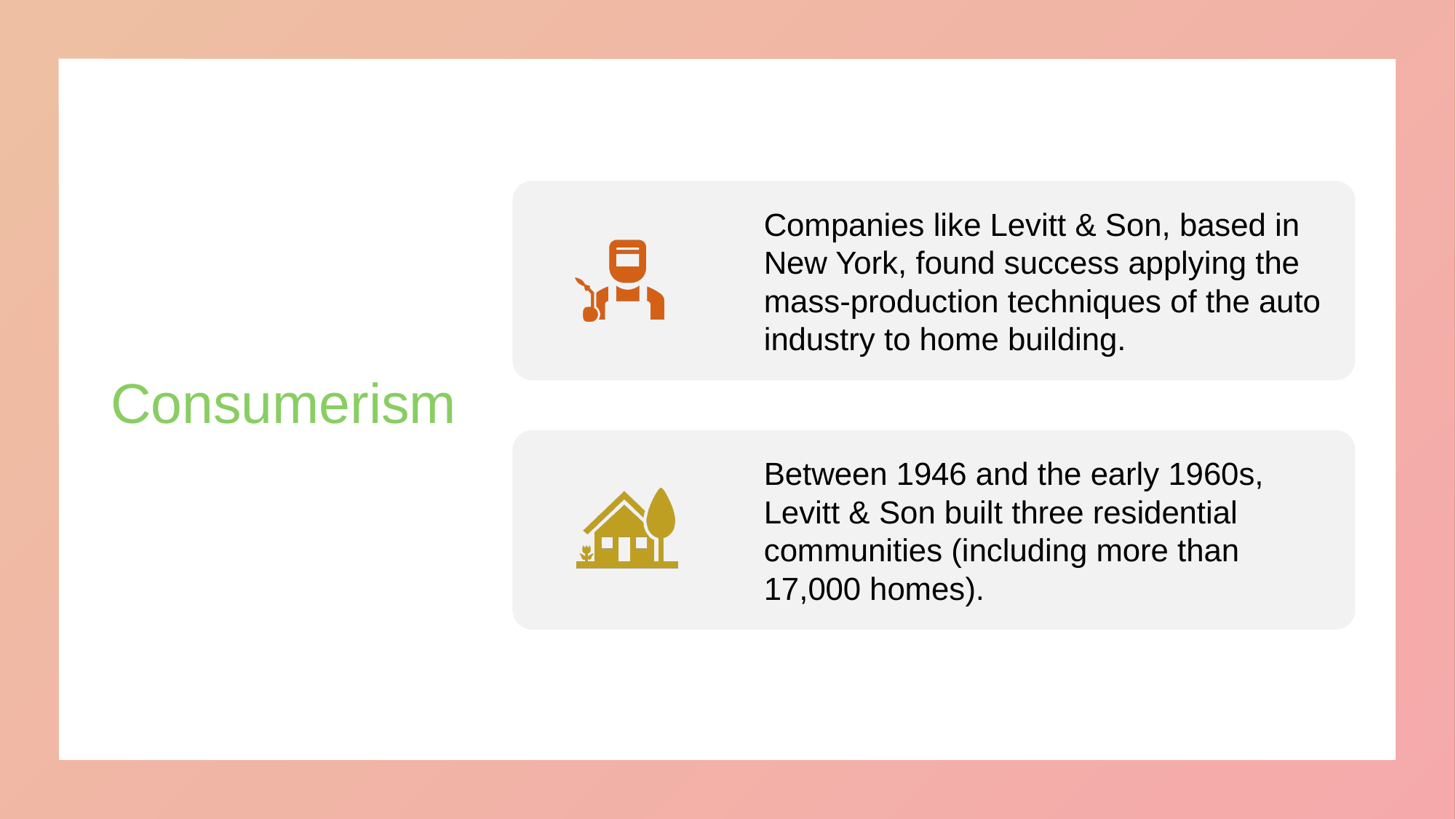

# Consumerism
Companies like Levitt & Son, based in New York, found success applying the mass-production techniques of the auto industry to home building.
Between 1946 and the early 1960s, Levitt & Son built three residential communities (including more than 17,000 homes).